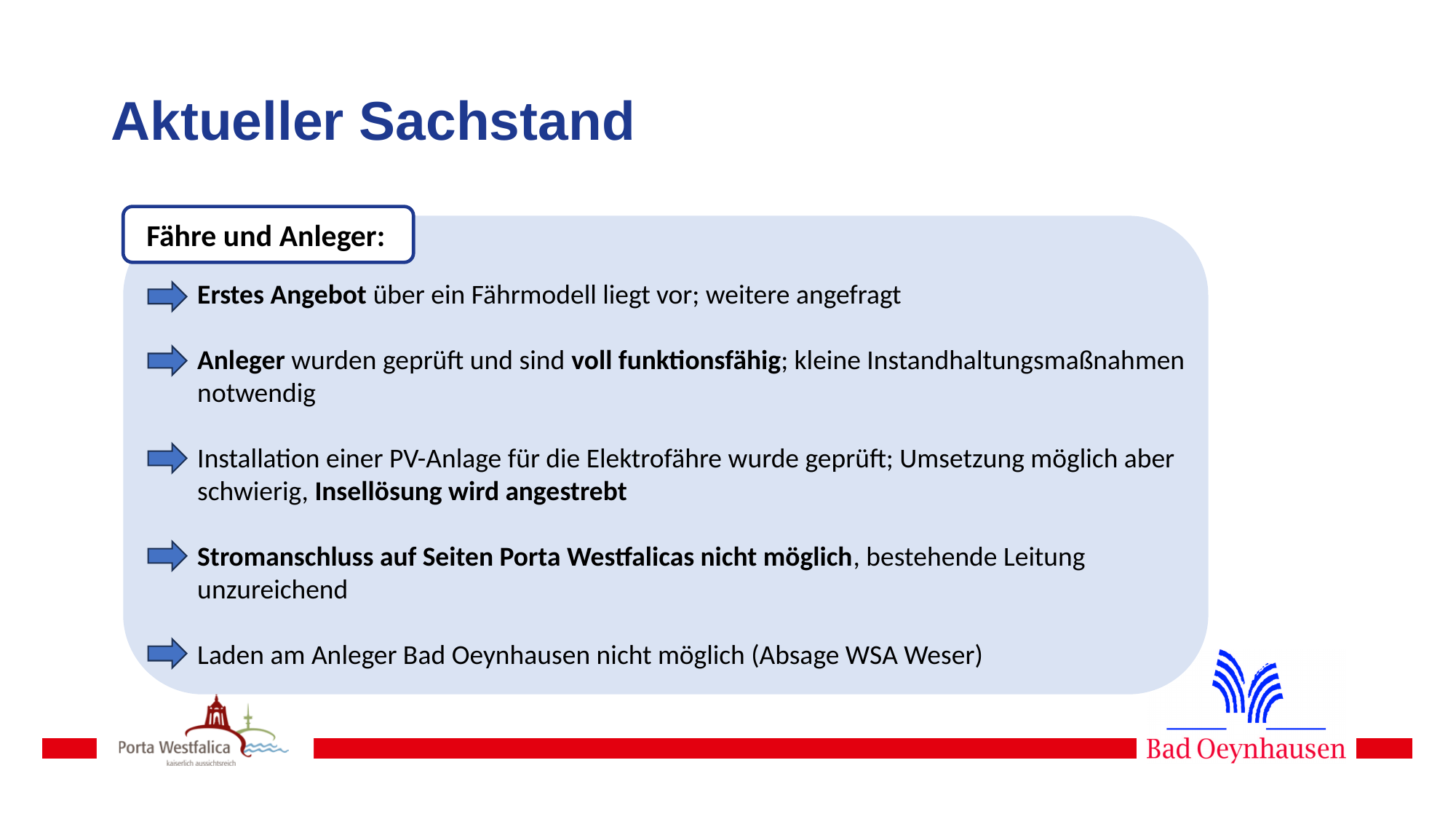

# Aktueller Sachstand

Fähre und Anleger:

Erstes Angebot über ein Fährmodell liegt vor; weitere angefragt

Anleger wurden geprüft und sind voll funktionsfähig; kleine Instandhaltungsmaßnahmen notwendig
Installation einer PV-Anlage für die Elektrofähre wurde geprüft; Umsetzung möglich aber schwierig, Insellösung wird angestrebt

Stromanschluss auf Seiten Porta Westfalicas nicht möglich, bestehende Leitung unzureichend

Laden am Anleger Bad Oeynhausen nicht möglich (Absage WSA Weser)